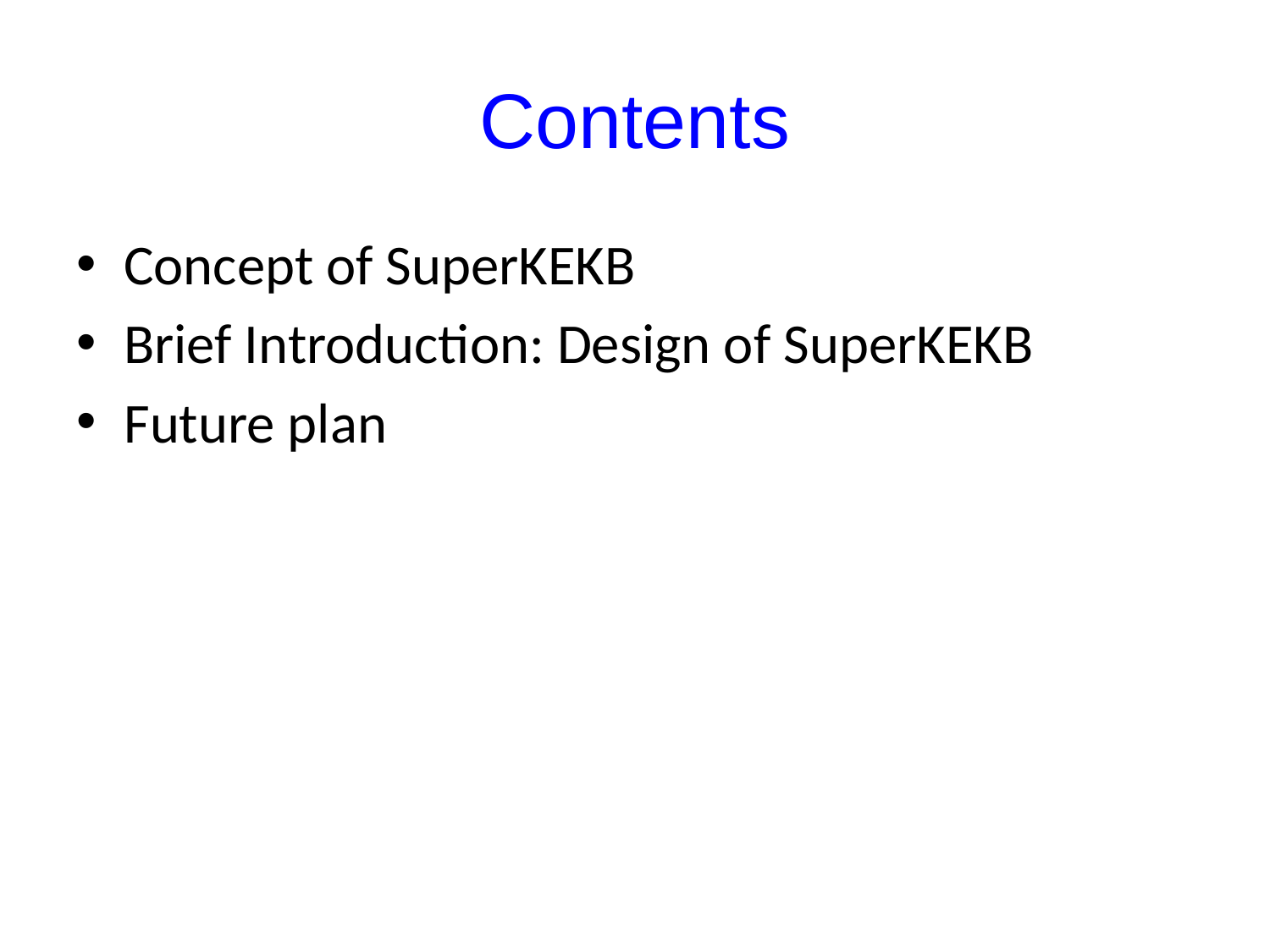

# Contents
Concept of SuperKEKB
Brief Introduction: Design of SuperKEKB
Future plan